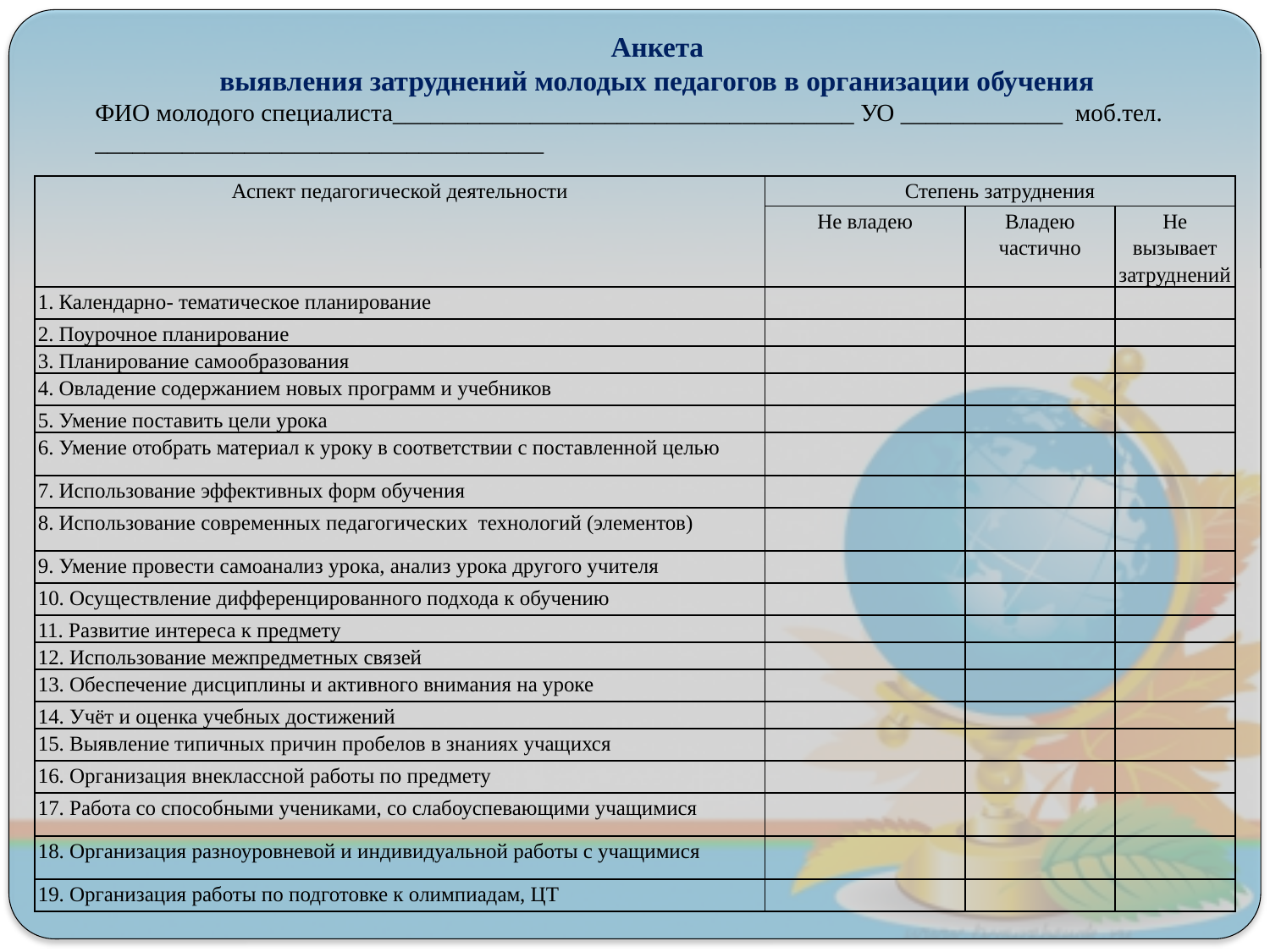

Анкета
выявления затруднений молодых педагогов в организации обучения
ФИО молодого специалиста_____________________________________ УО _____________  моб.тел. ____________________________________

| Аспект педагогической деятельности | Степень затруднения |  |  |
| --- | --- | --- | --- |
|  | Не владею | Владею частично | Не вызывает затруднений |
| 1. Календарно- тематическое планирование |  |  |  |
| 2. Поурочное планирование |  |  |  |
| 3. Планирование самообразования |  |  |  |
| 4. Овладение содержанием новых программ и учебников |  |  |  |
| 5. Умение поставить цели урока |  |  |  |
| 6. Умение отобрать материал к уроку в соответствии с поставленной целью |  |  |  |
| 7. Использование эффективных форм обучения |  |  |  |
| 8. Использование современных педагогических технологий (элементов) |  |  |  |
| 9. Умение провести самоанализ урока, анализ урока другого учителя |  |  |  |
| 10. Осуществление дифференцированного подхода к обучению |  |  |  |
| 11. Развитие интереса к предмету |  |  |  |
| 12. Использование межпредметных связей |  |  |  |
| 13. Обеспечение дисциплины и активного внимания на уроке |  |  |  |
| 14. Учёт и оценка учебных достижений |  |  |  |
| 15. Выявление типичных причин пробелов в знаниях учащихся |  |  |  |
| 16. Организация внеклассной работы по предмету |  |  |  |
| 17. Работа со способными учениками, со слабоуспевающими учащимися |  |  |  |
| 18. Организация разноуровневой и индивидуальной работы с учащимися |  |  |  |
| 19. Организация работы по подготовке к олимпиадам, ЦТ |  |  |  |